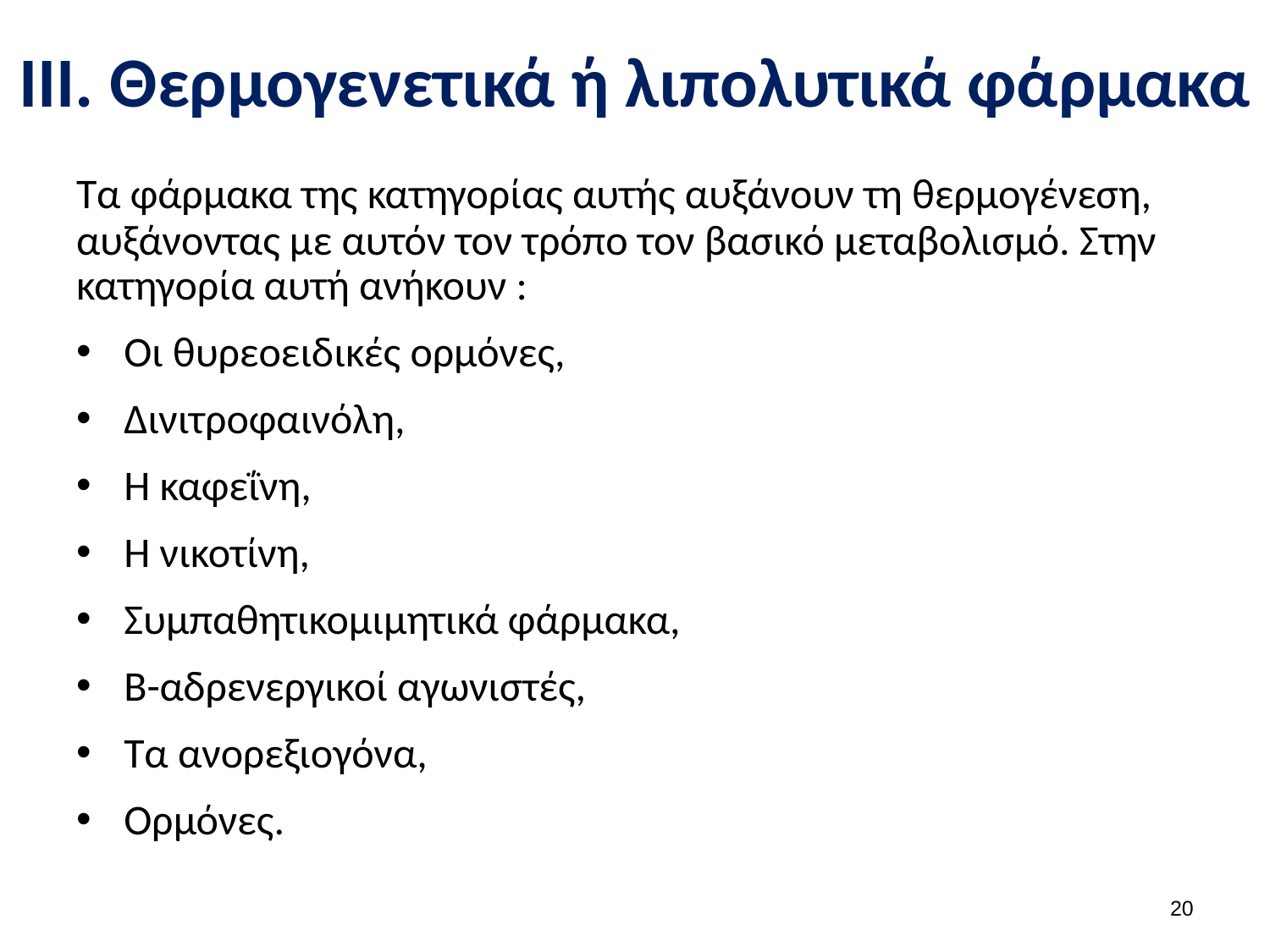

# ΙΙΙ. Θερμογενετικά ή λιπολυτικά φάρμακα
Τα φάρμακα της κατηγορίας αυτής αυξάνουν τη θερμογένεση, αυξάνοντας με αυτόν τον τρόπο τον βασικό μεταβολισμό. Στην κατηγορία αυτή ανήκουν :
Οι θυρεοειδικές ορμόνες,
Δινιτροφαινόλη,
Η καφεΐνη,
Η νικοτίνη,
Συμπαθητικομιμητικά φάρμακα,
Β-αδρενεργικοί αγωνιστές,
Τα ανορεξιογόνα,
Ορμόνες.
20